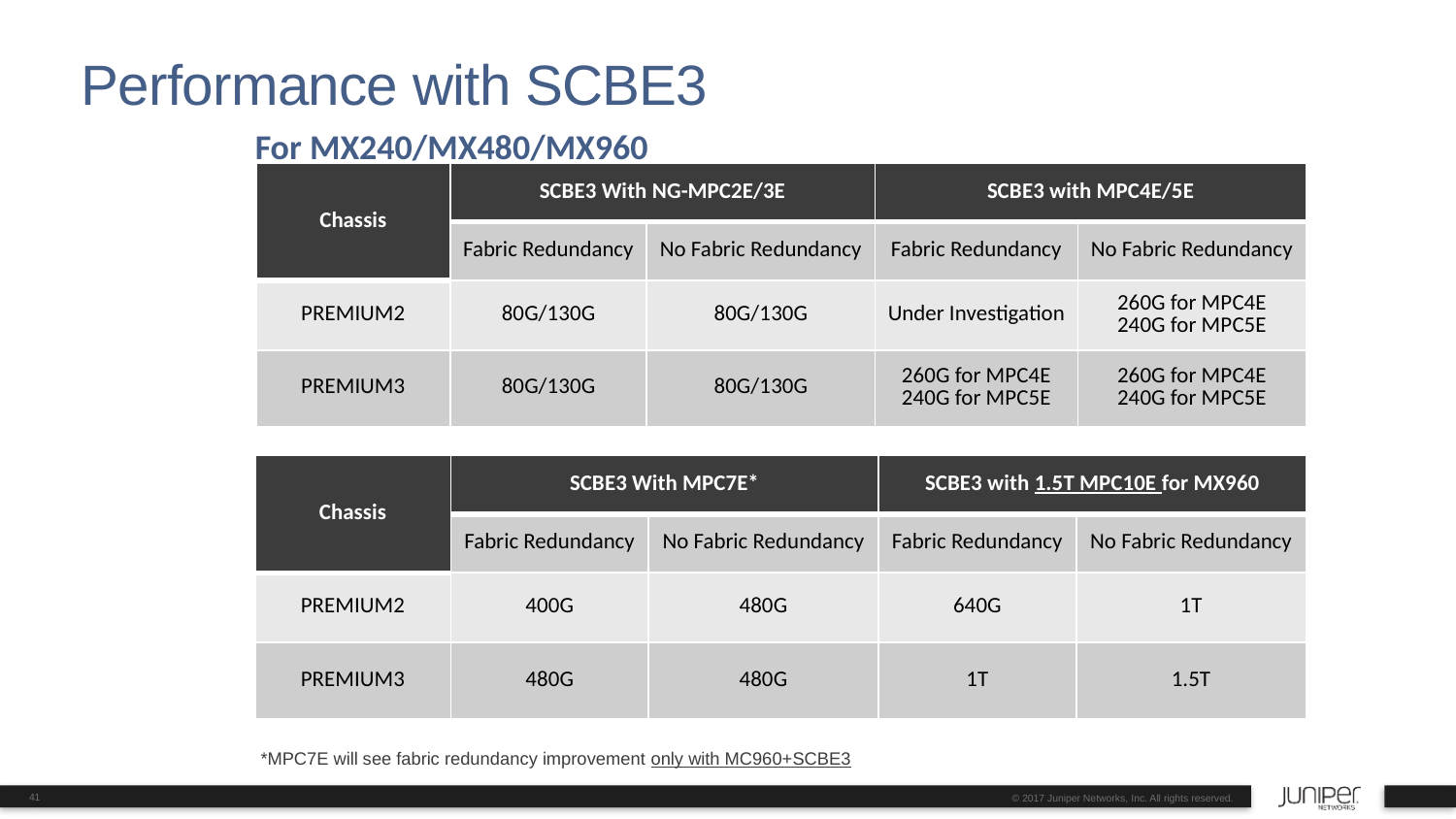

# Performance with SCBE3
For MX240/MX480/MX960
| Chassis | SCBE3 With NG-MPC2E/3E |  | SCBE3 with MPC4E/5E |  |
| --- | --- | --- | --- | --- |
|  | Fabric Redundancy | No Fabric Redundancy | Fabric Redundancy | No Fabric Redundancy |
| PREMIUM2 | 80G/130G | 80G/130G | Under Investigation | 260G for MPC4E 240G for MPC5E |
| PREMIUM3 | 80G/130G | 80G/130G | 260G for MPC4E 240G for MPC5E | 260G for MPC4E 240G for MPC5E |
| Chassis | SCBE3 With MPC7E\* |  | SCBE3 with 1.5T MPC10E for MX960 |  |
| --- | --- | --- | --- | --- |
|  | Fabric Redundancy | No Fabric Redundancy | Fabric Redundancy | No Fabric Redundancy |
| PREMIUM2 | 400G | 480G | 640G | 1T |
| PREMIUM3 | 480G | 480G | 1T | 1.5T |
*MPC7E will see fabric redundancy improvement only with MC960+SCBE3